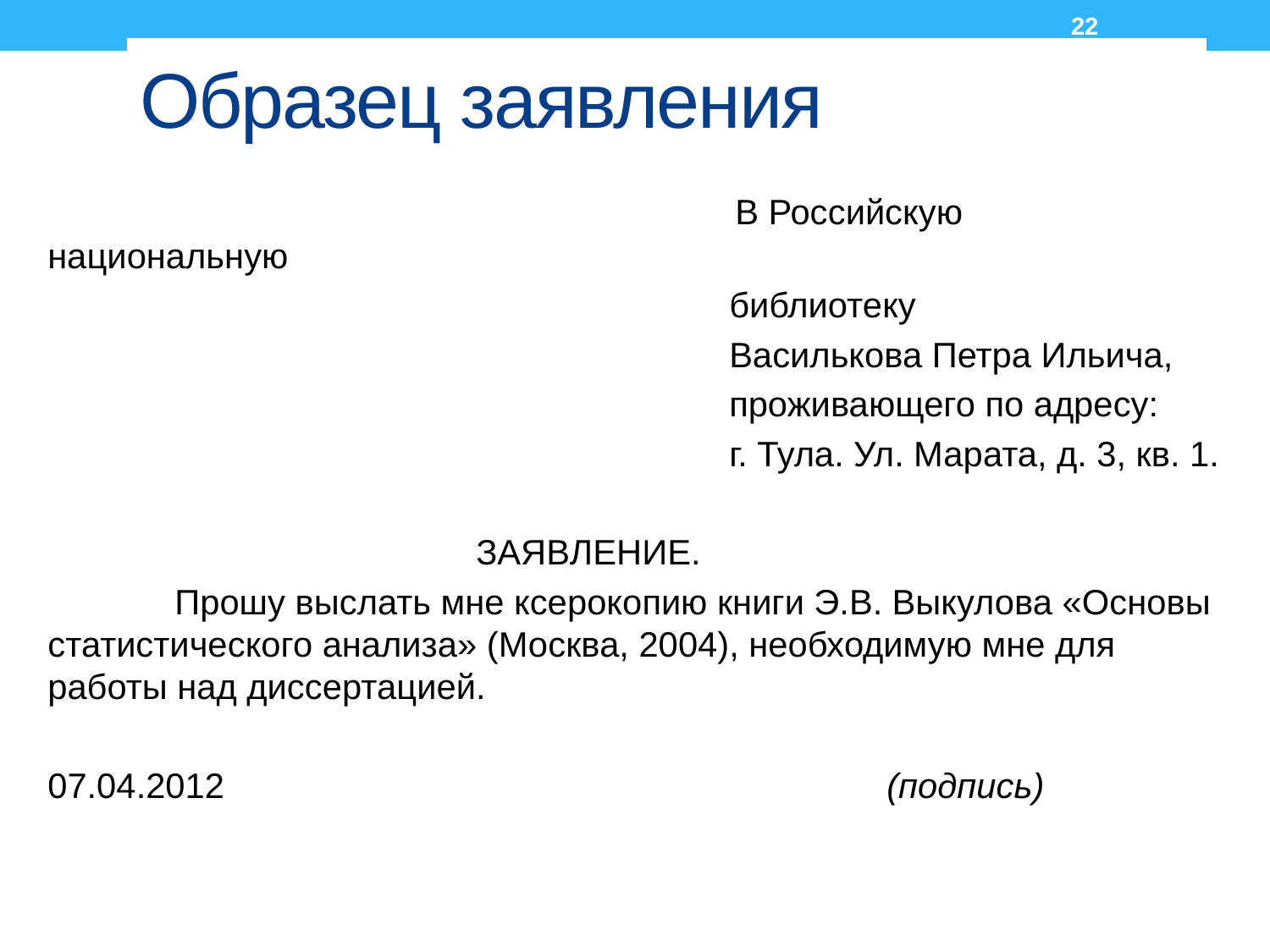

22
# Образец заявления
                                                          В Российскую  национальную
                                                                      библиотеку
                                                                      Василькова Петра Ильича,
                                                                      проживающего по адресу:
                                                                      г. Тула. Ул. Марата, д. 3, кв. 1.

                                            ЗАЯВЛЕНИЕ.
	Прошу выслать мне ксерокопию книги Э.В. Выкулова «Основы статистического анализа» (Москва, 2004), необходимую мне для работы над диссертацией.

07.04.2012                                                                    (подпись)